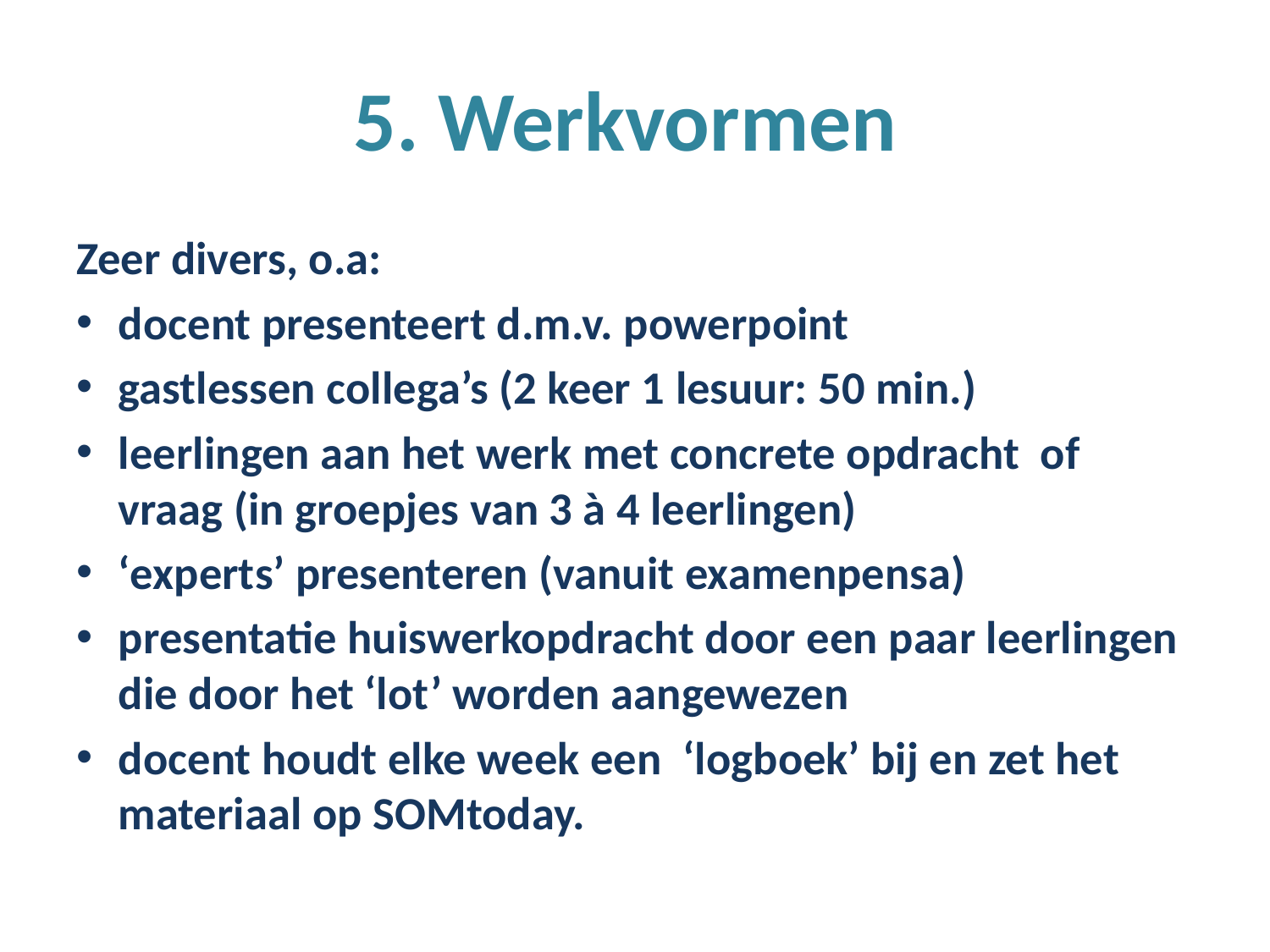

# 5. Werkvormen
Zeer divers, o.a:
docent presenteert d.m.v. powerpoint
gastlessen collega’s (2 keer 1 lesuur: 50 min.)
leerlingen aan het werk met concrete opdracht  of vraag (in groepjes van 3 à 4 leerlingen)
‘experts’ presenteren (vanuit examenpensa)
presentatie huiswerkopdracht door een paar leerlingen die door het ‘lot’ worden aangewezen
docent houdt elke week een  ‘logboek’ bij en zet het materiaal op SOMtoday.